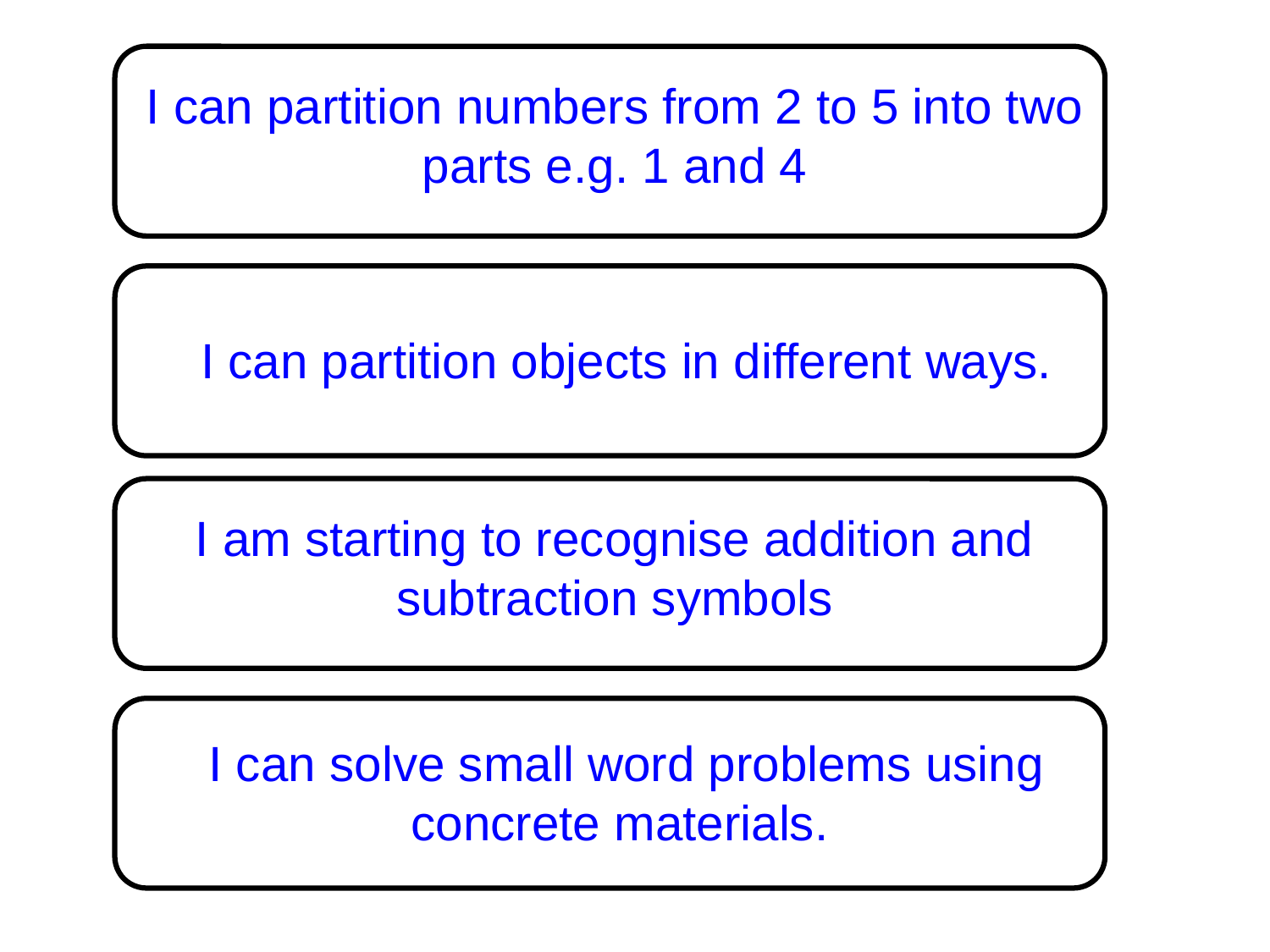

I can partition numbers from 2 to 5 into two parts e.g. 1 and 4

 I can partition objects in different ways.

I am starting to recognise addition and subtraction symbols

 I can solve small word problems using concrete materials.